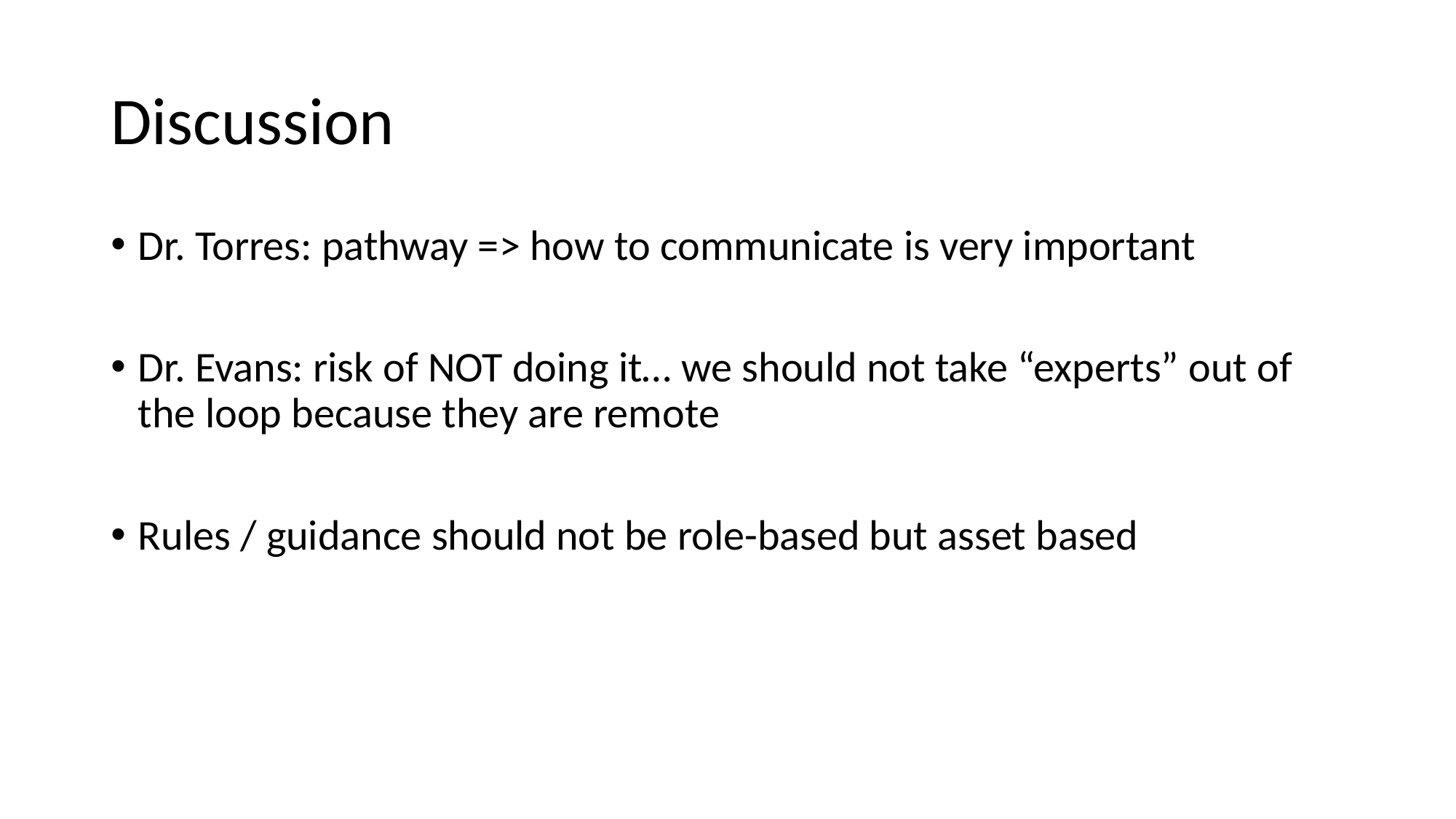

# Discussion
Dr. Torres: pathway => how to communicate is very important

Dr. Evans: risk of NOT doing it… we should not take “experts” out of the loop because they are remote

Rules / guidance should not be role-based but asset based